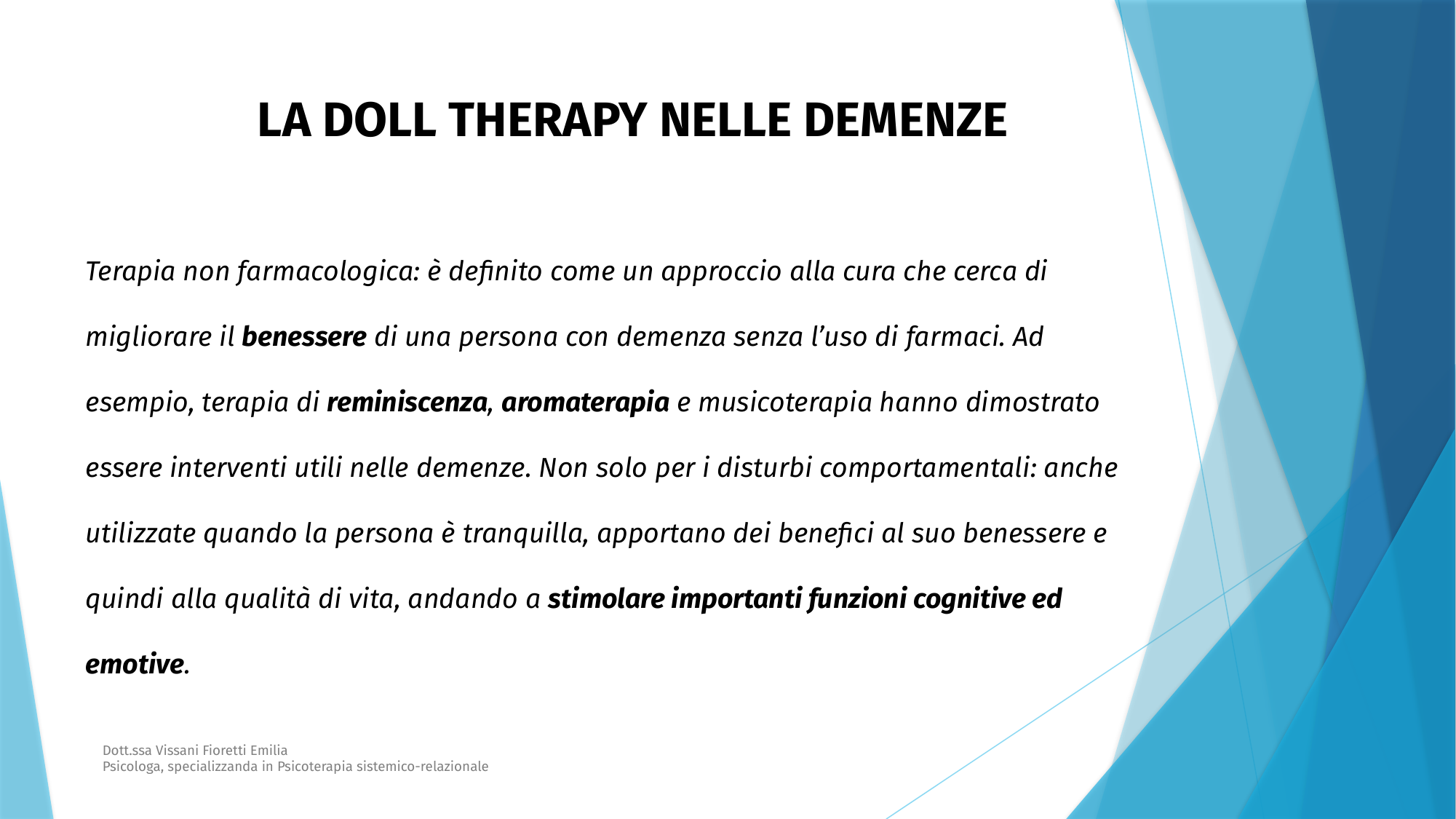

LA DOLL THERAPY NELLE DEMENZE
OBIETTIVO
Terapia non farmacologica: è definito come un approccio alla cura che cerca di migliorare il benessere di una persona con demenza senza l’uso di farmaci. Ad esempio, terapia di reminiscenza, aromaterapia e musicoterapia hanno dimostrato essere interventi utili nelle demenze. Non solo per i disturbi comportamentali: anche utilizzate quando la persona è tranquilla, apportano dei benefici al suo benessere e quindi alla qualità di vita, andando a stimolare importanti funzioni cognitive ed emotive.
INTRODUZIONE

Dott.ssa Vissani Fioretti Emilia
Psicologa, specializzanda in Psicoterapia sistemico-relazionale